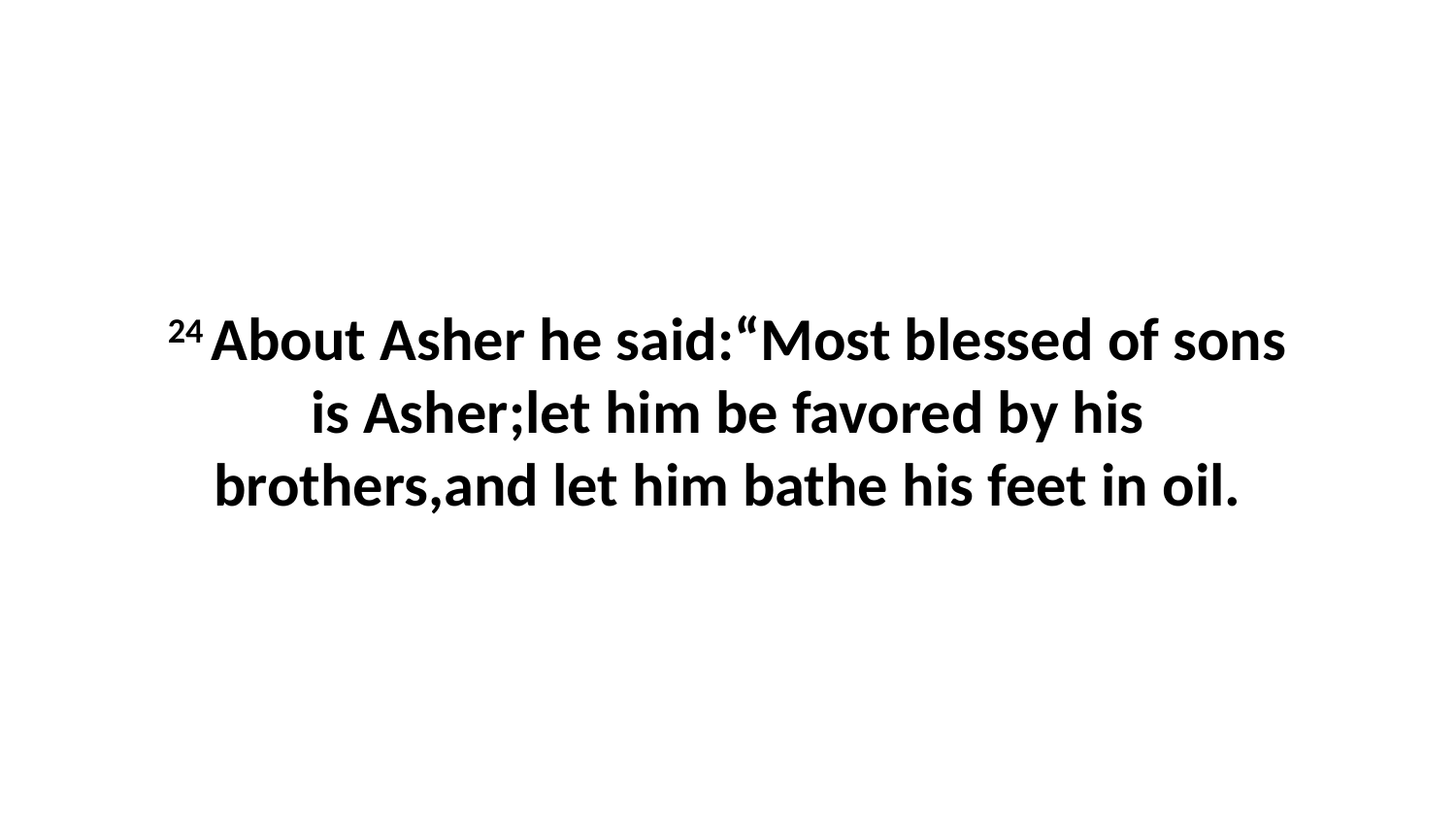

24 About Asher he said:“Most blessed of sons is Asher;let him be favored by his brothers,and let him bathe his feet in oil.